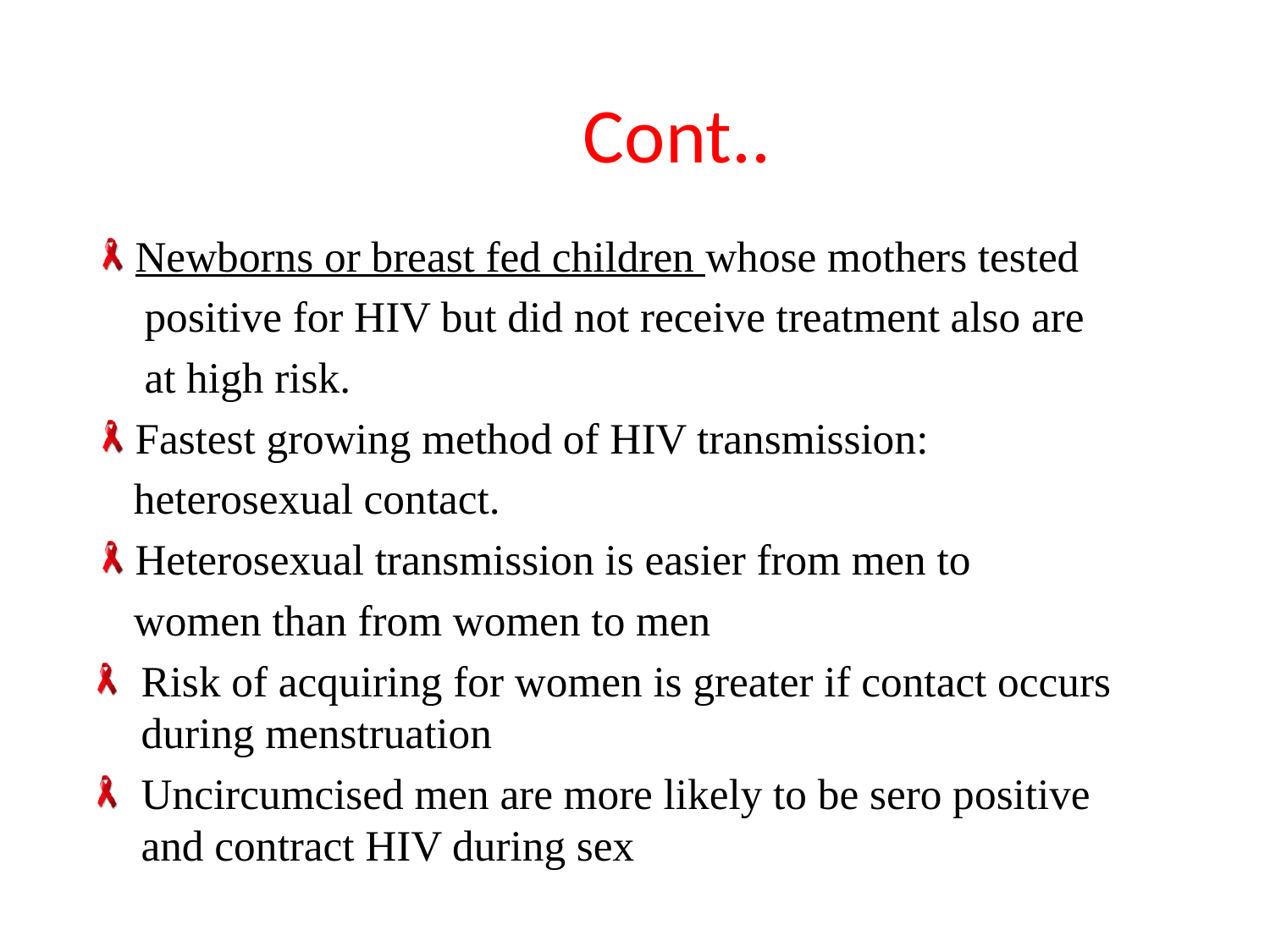

Cont..
Newborns or breast fed children whose mothers tested
    positive for HIV but did not receive treatment also are
    at high risk.
Fastest growing method of HIV transmission:
   heterosexual contact.
Heterosexual transmission is easier from men to
   women than from women to men
Risk of acquiring for women is greater if contact occurs during menstruation
Uncircumcised men are more likely to be sero positive and contract HIV during sex